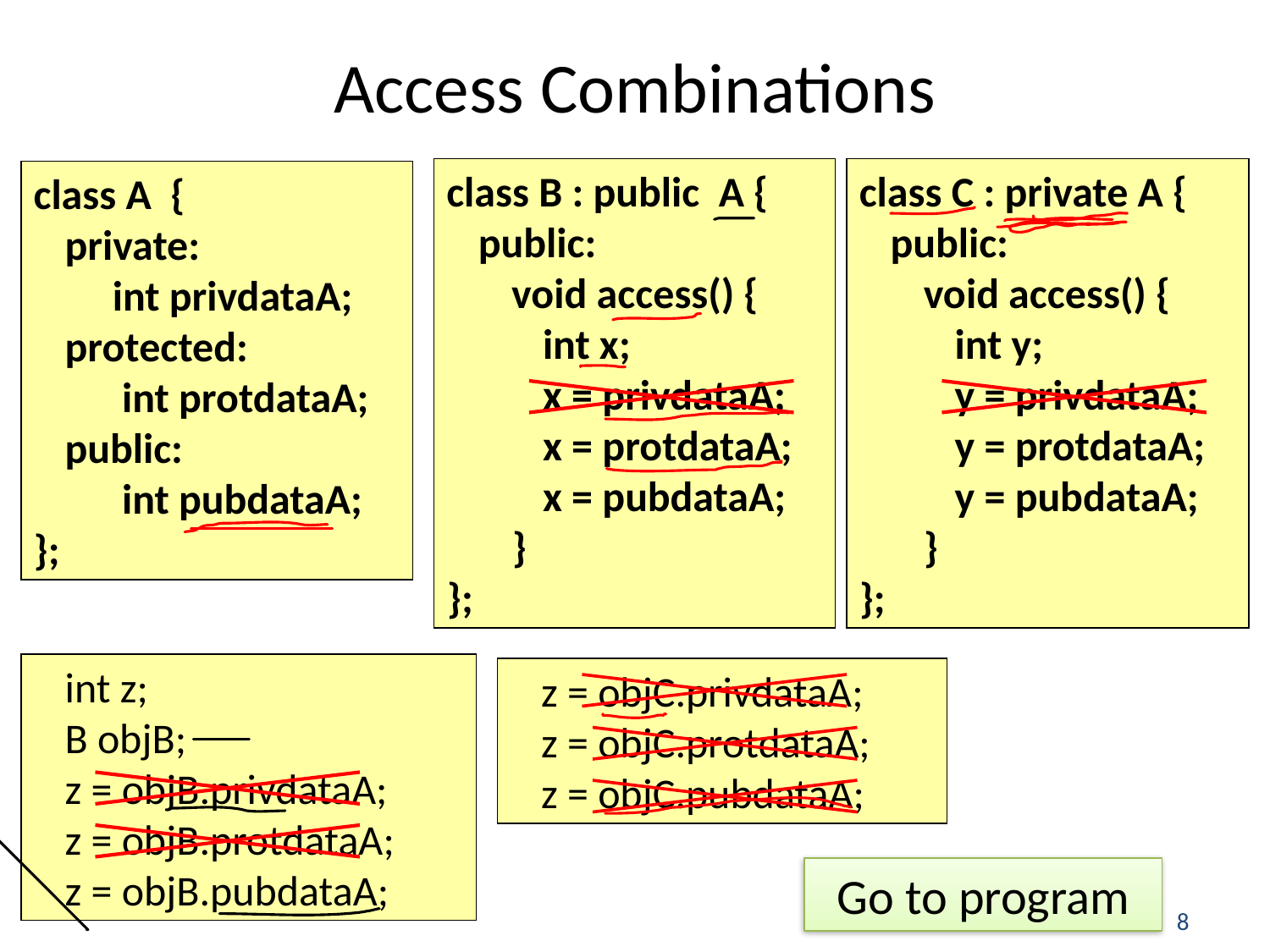

# Access Combinations
class B : public  A {
public:
void access() {
int x;
x = privdataA;
x = protdataA;
x = pubdataA;
}
};
class C : private A {
public:
void access() {
int y;
y = privdataA;
y = protdataA;
y = pubdataA;
}
};
class A  {
private:
     int privdataA;
protected:
      int protdataA;
public:
      int pubdataA;
};
int z;
B objB;
z = objB.privdataA;
z = objB.protdataA;
z = objB.pubdataA;
z = objC.privdataA;
z = objC.protdataA;
z = objC.pubdataA;
Go to program